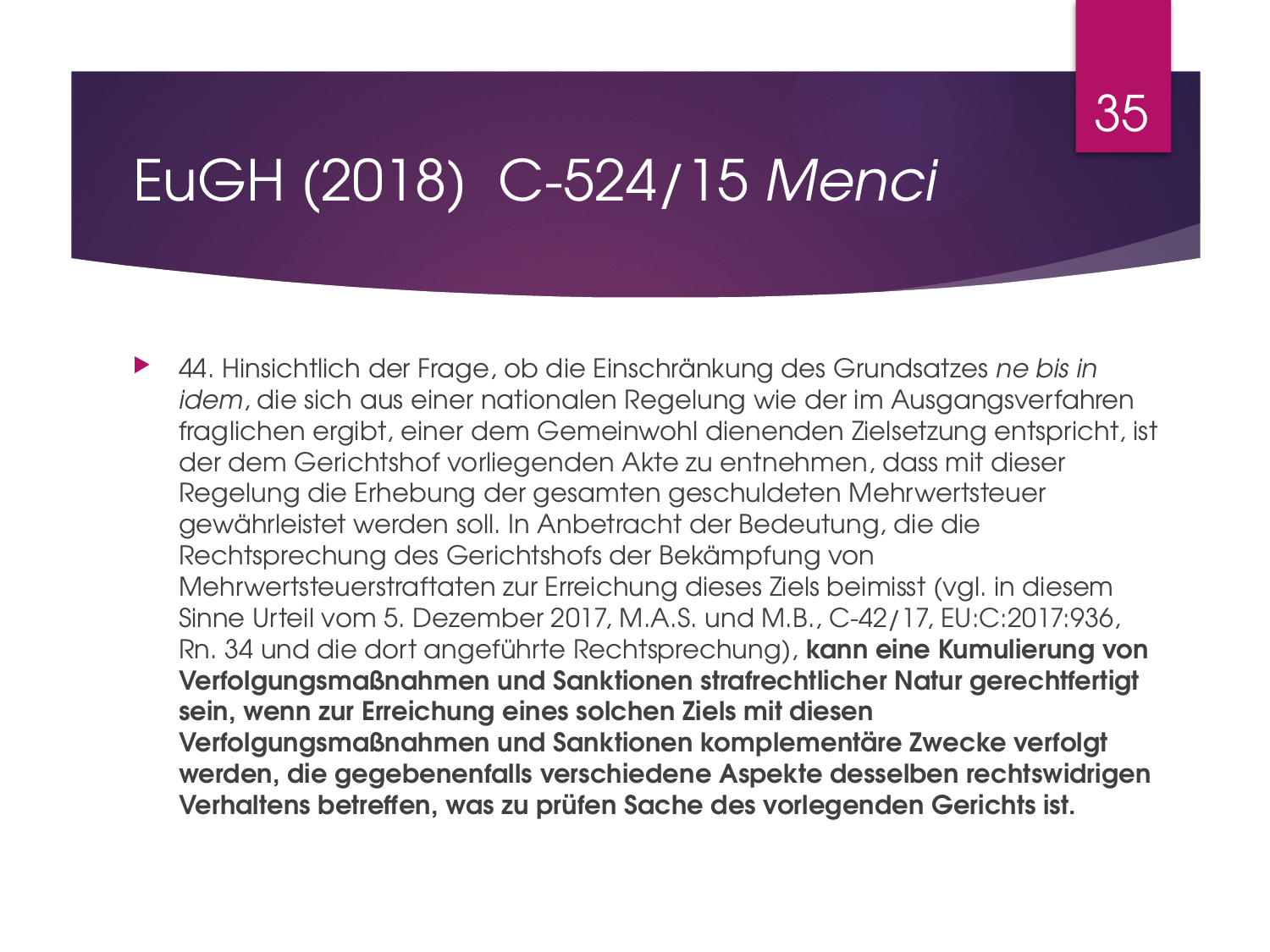

35
# EuGH (2018)  C‑524/15 Menci
44. Ηinsichtlich der Frage, ob die Einschränkung des Grundsatzes ne bis in idem, die sich aus einer nationalen Regelung wie der im Ausgangsverfahren fraglichen ergibt, einer dem Gemeinwohl dienenden Zielsetzung entspricht, ist der dem Gerichtshof vorliegenden Akte zu entnehmen, dass mit dieser Regelung die Erhebung der gesamten geschuldeten Mehrwertsteuer gewährleistet werden soll. In Anbetracht der Bedeutung, die die Rechtsprechung des Gerichtshofs der Bekämpfung von Mehrwertsteuerstraftaten zur Erreichung dieses Ziels beimisst (vgl. in diesem Sinne Urteil vom 5. Dezember 2017, M.A.S. und M.B., C‑42/17, EU:C:2017:936, Rn. 34 und die dort angeführte Rechtsprechung), kann eine Kumulierung von Verfolgungsmaßnahmen und Sanktionen strafrechtlicher Natur gerechtfertigt sein, wenn zur Erreichung eines solchen Ziels mit diesen Verfolgungsmaßnahmen und Sanktionen komplementäre Zwecke verfolgt werden, die gegebenenfalls verschiedene Aspekte desselben rechtswidrigen Verhaltens betreffen, was zu prüfen Sache des vorlegenden Gerichts ist.